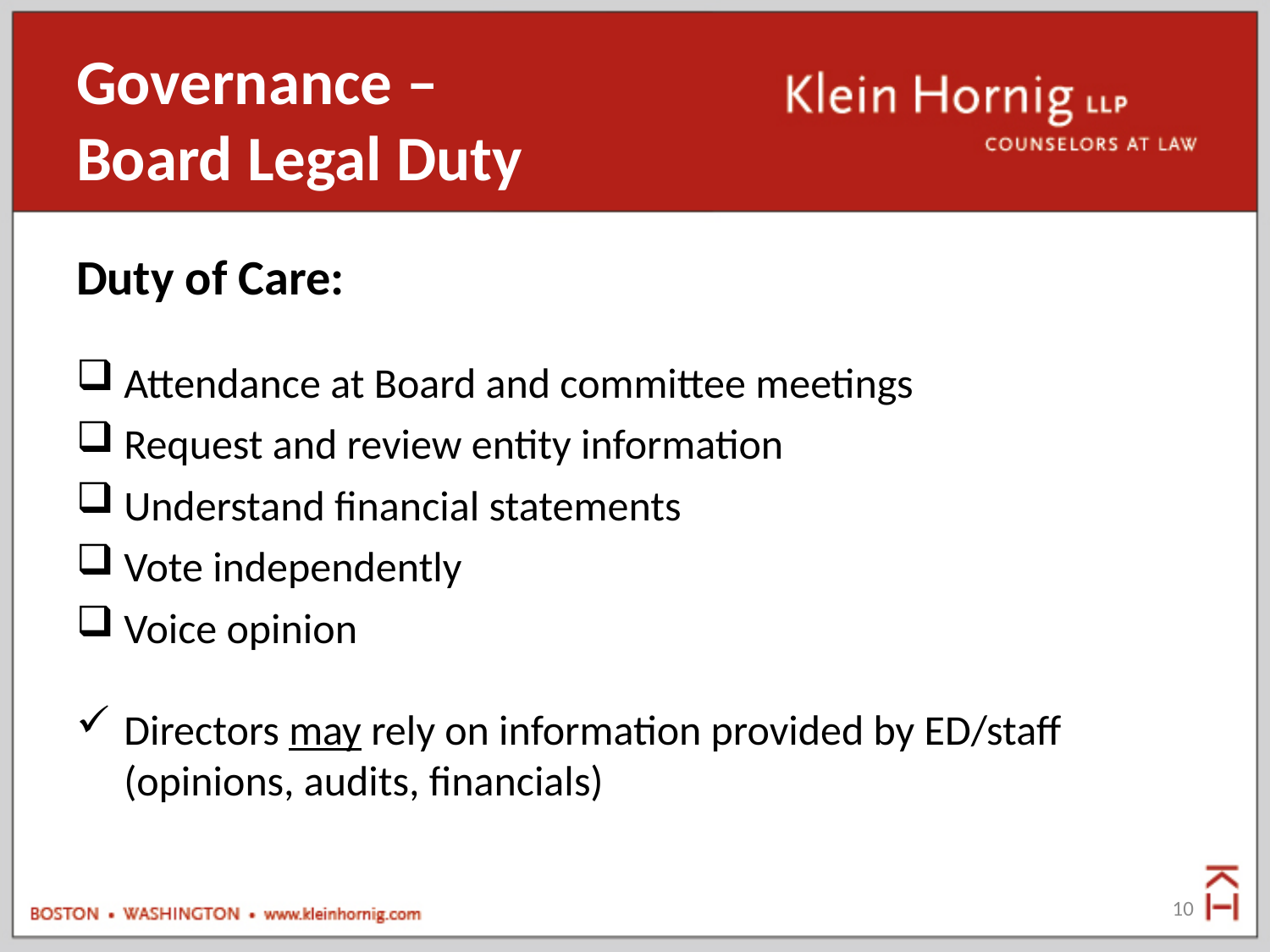

# Governance – Board Legal Duty
Duty of Care:

Attendance at Board and committee meetings
Request and review entity information
Understand financial statements
Vote independently
Voice opinion

Directors may rely on information provided by ED/staff (opinions, audits, financials)

10